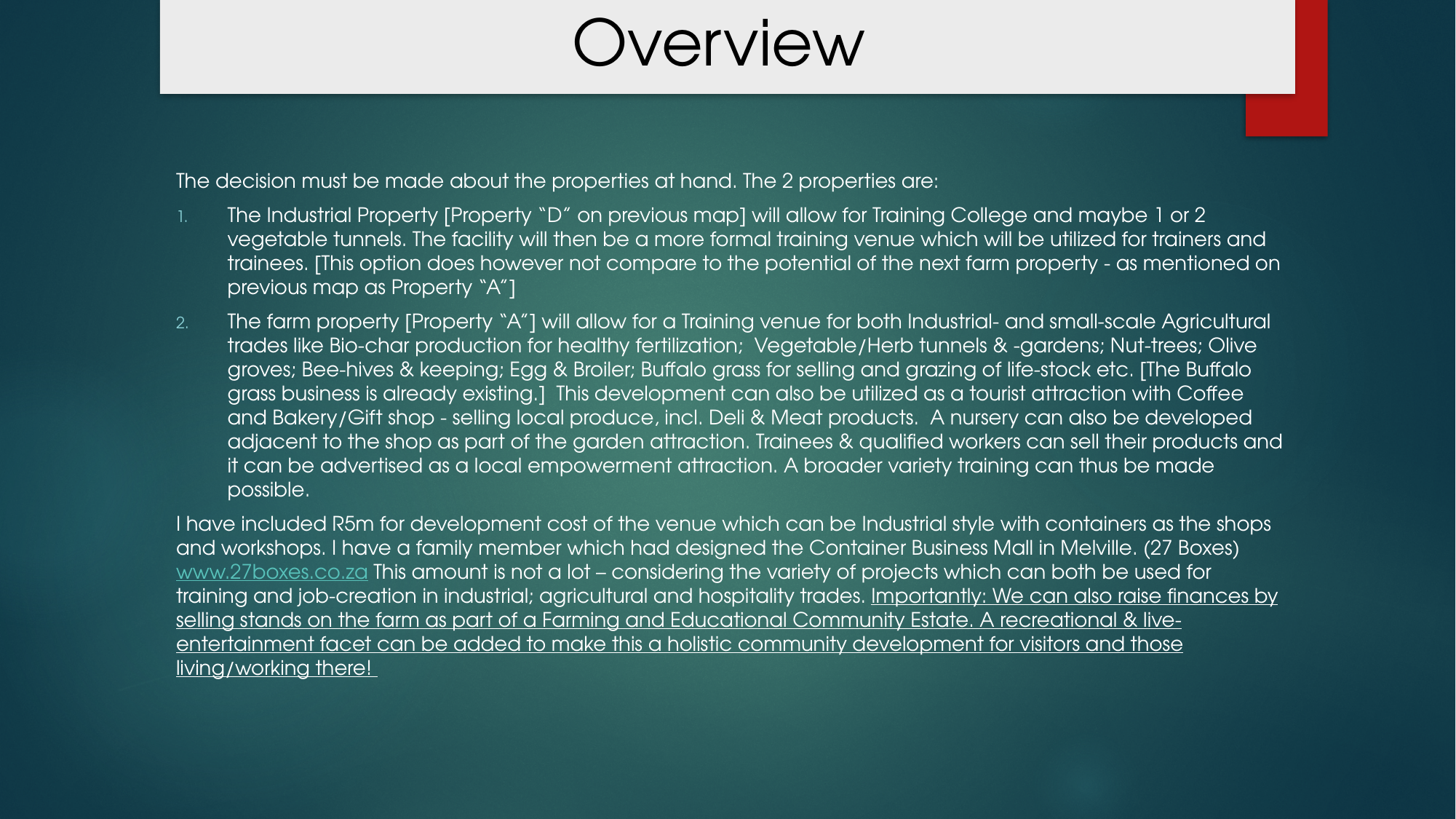

# Overview
The decision must be made about the properties at hand. The 2 properties are:
The Industrial Property [Property “D” on previous map] will allow for Training College and maybe 1 or 2 vegetable tunnels. The facility will then be a more formal training venue which will be utilized for trainers and trainees. [This option does however not compare to the potential of the next farm property - as mentioned on previous map as Property “A”]
The farm property [Property “A”] will allow for a Training venue for both Industrial- and small-scale Agricultural trades like Bio-char production for healthy fertilization;  Vegetable/Herb tunnels & -gardens; Nut-trees; Olive groves; Bee-hives & keeping; Egg & Broiler; Buffalo grass for selling and grazing of life-stock etc. [The Buffalo grass business is already existing.]  This development can also be utilized as a tourist attraction with Coffee and Bakery/Gift shop - selling local produce, incl. Deli & Meat products.  A nursery can also be developed adjacent to the shop as part of the garden attraction. Trainees & qualified workers can sell their products and it can be advertised as a local empowerment attraction. A broader variety training can thus be made possible.
I have included R5m for development cost of the venue which can be Industrial style with containers as the shops and workshops. I have a family member which had designed the Container Business Mall in Melville. (27 Boxes) www.27boxes.co.za This amount is not a lot – considering the variety of projects which can both be used for training and job-creation in industrial; agricultural and hospitality trades. Importantly: We can also raise finances by selling stands on the farm as part of a Farming and Educational Community Estate. A recreational & live-entertainment facet can be added to make this a holistic community development for visitors and those living/working there!